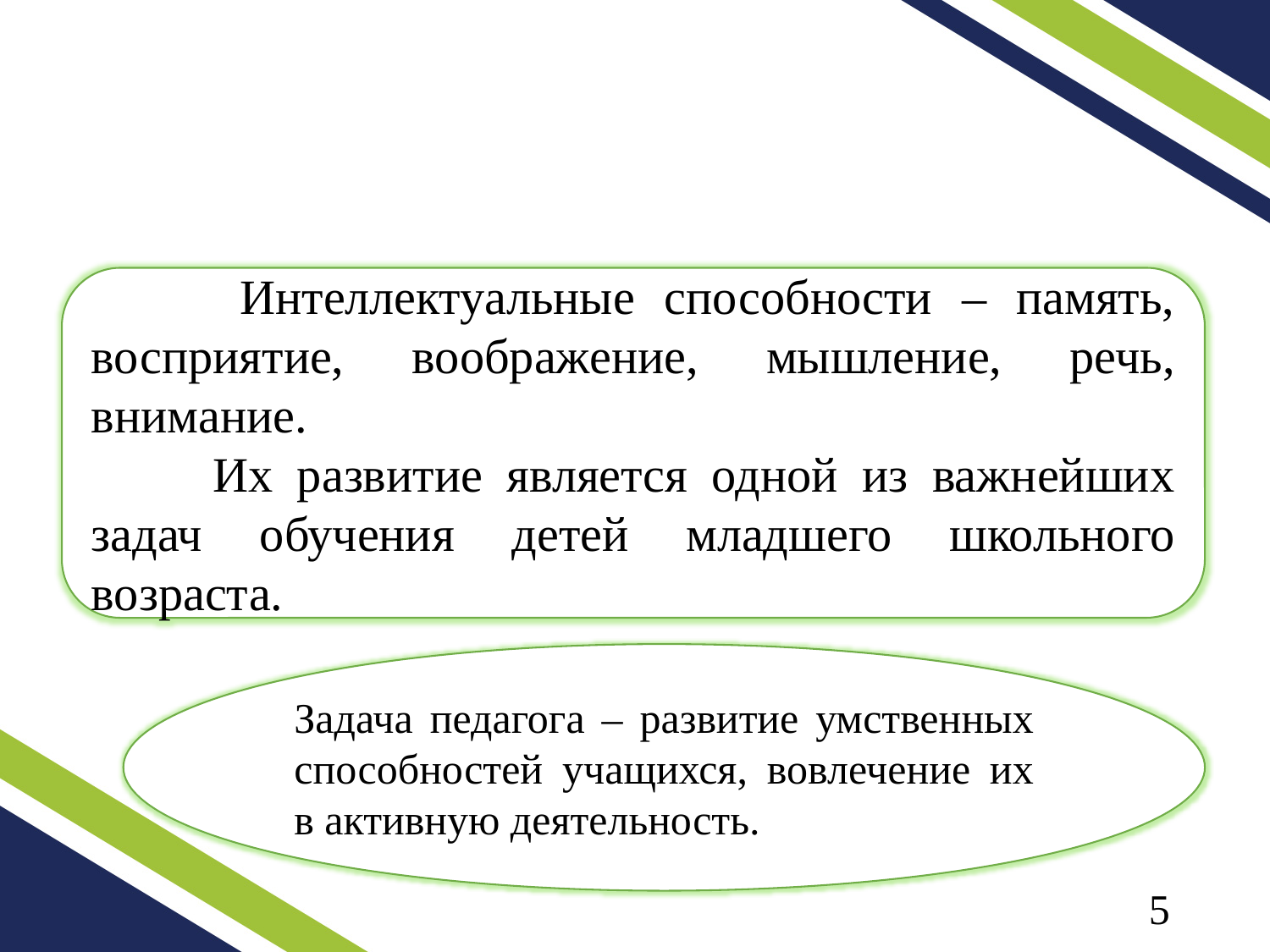

#
     Интеллектуальные способности – память, восприятие, воображение, мышление, речь, внимание.
     Их развитие является одной из важнейших задач обучения детей младшего школьного возраста.
Задача педагога – развитие умственных способностей учащихся, вовлечение их в активную деятельность.
5